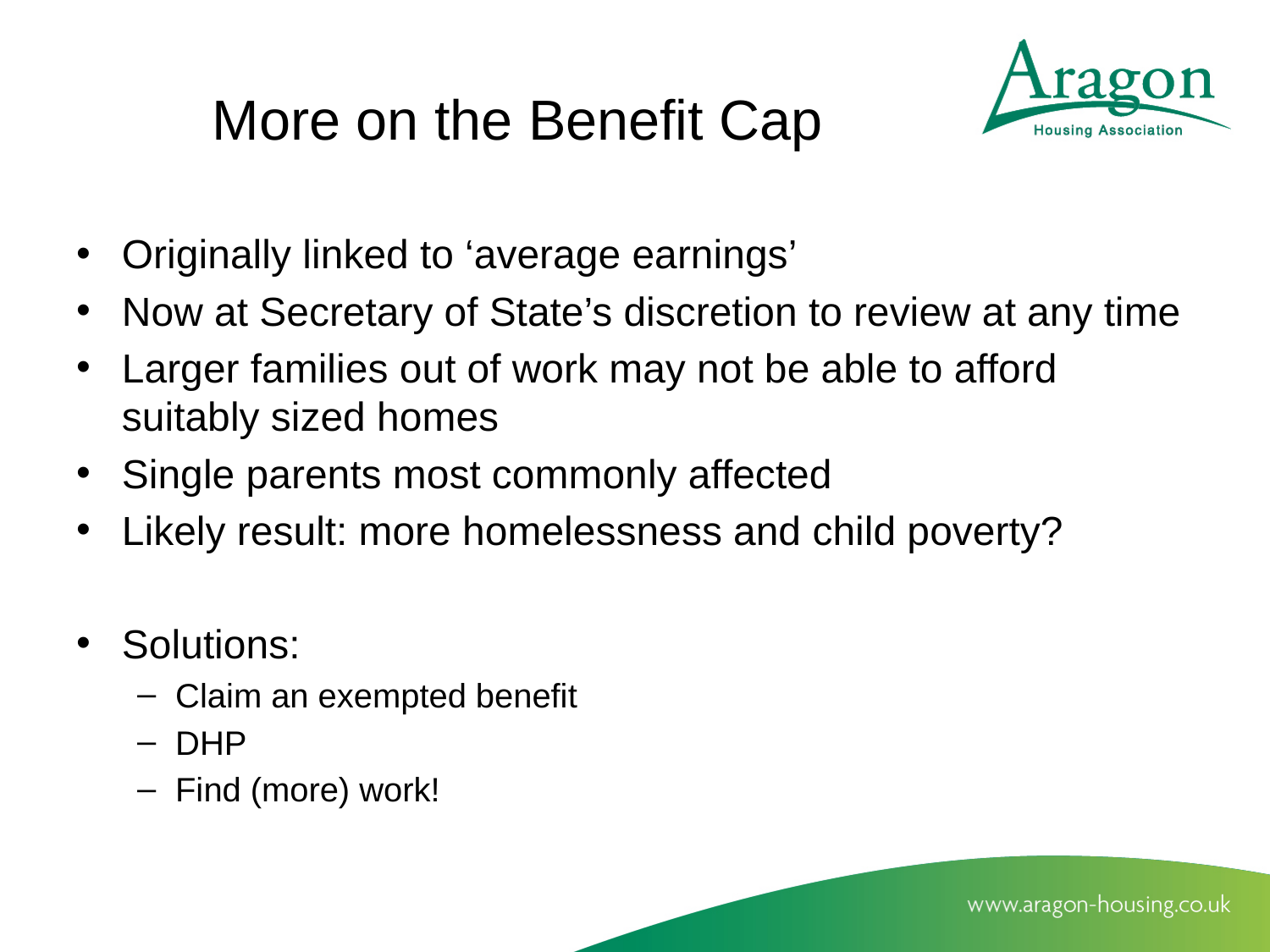

# More on the Benefit Cap
Originally linked to ‘average earnings’
Now at Secretary of State’s discretion to review at any time
Larger families out of work may not be able to afford suitably sized homes
Single parents most commonly affected
Likely result: more homelessness and child poverty?

Solutions:
Claim an exempted benefit
DHP
Find (more) work!